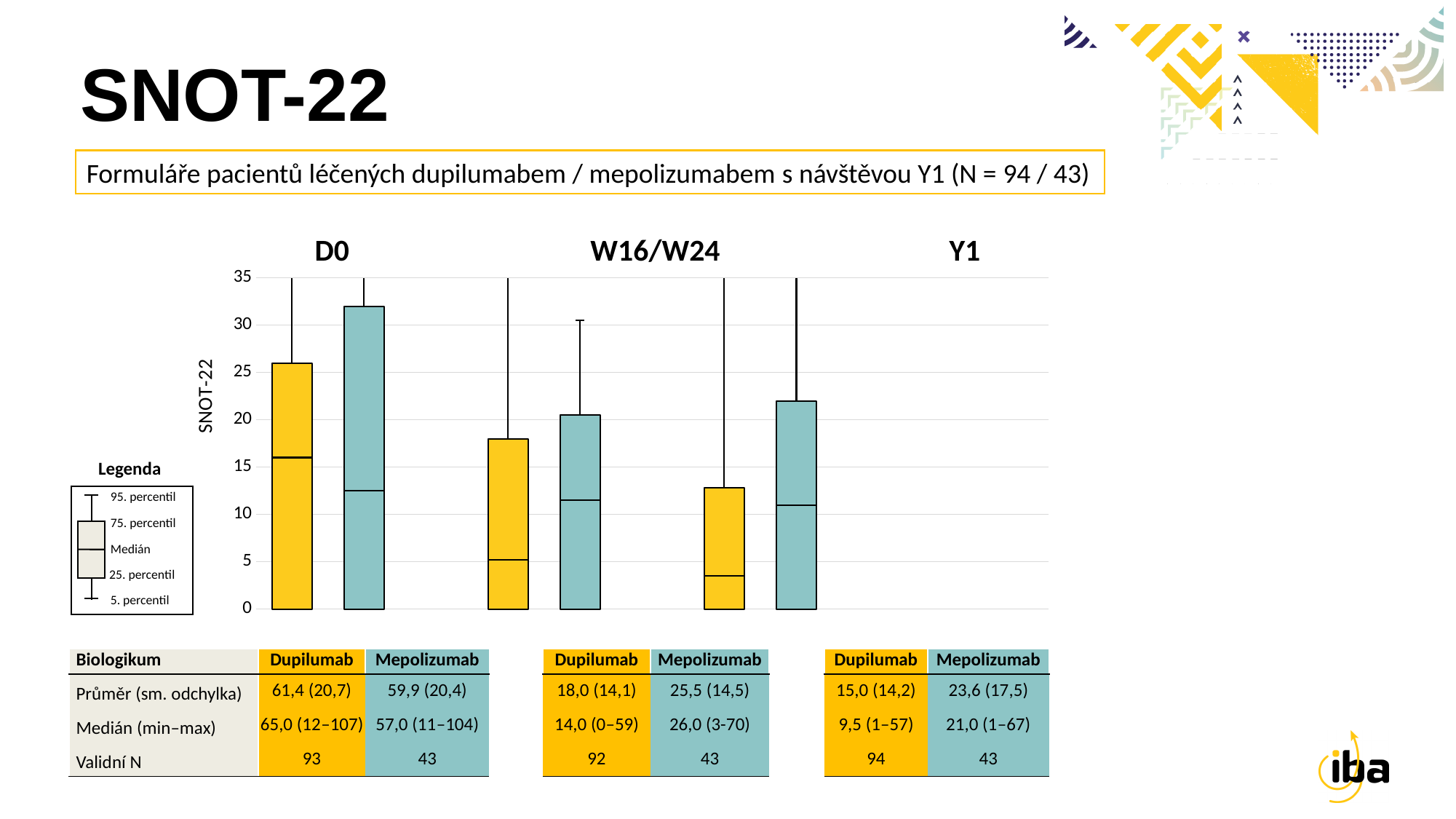

# SNOT-22
Formuláře pacientů léčených dupilumabem / mepolizumabem s návštěvou Y1 (N = 94 / 43)
D0
Y1
W16/W24

### Chart

| Category | 25 | 50.-25. | 75.-50. |
|---|---|---|---|
|  | 49.0 | 16.0 | 10.0 |
|  | 44.5 | 12.5 | 19.5 |
|  | None | None | None |
|  | 8.8 | 5.199999999999999 | 12.8 |
|  | 14.5 | 11.5 | 9.0 |
|  | None | None | None |
|  | 6.0 | 3.5 | 9.3 |
|  | 10.0 | 11.0 | 11.0 |
Legenda

| 95. percentil |
| --- |
| 75. percentil |
| Medián |
| 25. percentil |
| 5. percentil |
| Biologikum | Dupilumab | Mepolizumab |  | Dupilumab | Mepolizumab |  | Dupilumab | Mepolizumab |
| --- | --- | --- | --- | --- | --- | --- | --- | --- |
| Průměr (sm. odchylka) | 61,4 (20,7) | 59,9 (20,4) |  | 18,0 (14,1) | 25,5 (14,5) |  | 15,0 (14,2) | 23,6 (17,5) |
| Medián (min–max) | 65,0 (12–107) | 57,0 (11–104) |  | 14,0 (0–59) | 26,0 (3-70) |  | 9,5 (1–57) | 21,0 (1–67) |
| Validní N | 93 | 43 |  | 92 | 43 |  | 94 | 43 |